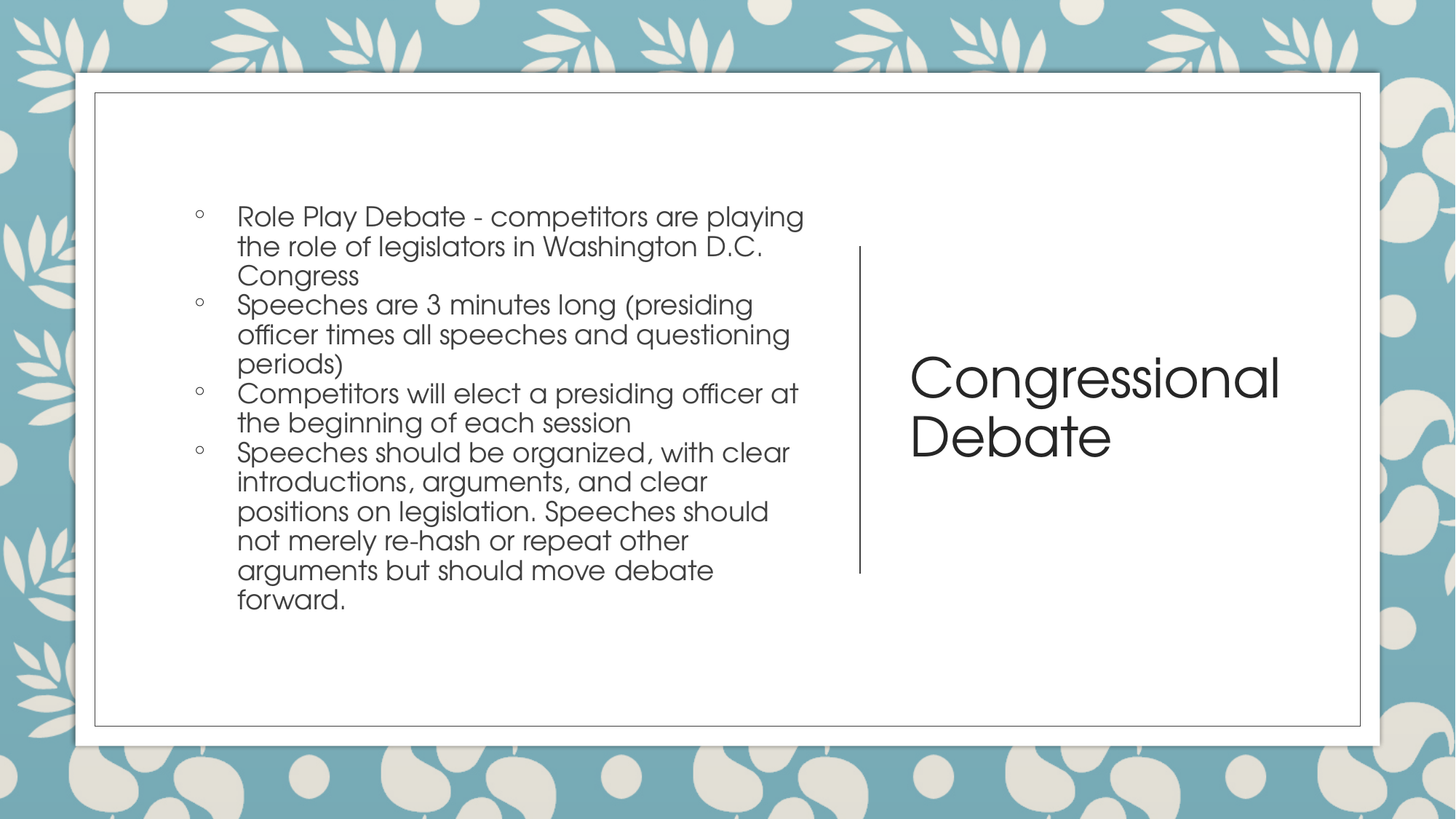

Role Play Debate - competitors are playing the role of legislators in Washington D.C. Congress
Speeches are 3 minutes long (presiding officer times all speeches and questioning periods)
Competitors will elect a presiding officer at the beginning of each session
Speeches should be organized, with clear introductions, arguments, and clear positions on legislation. Speeches should not merely re-hash or repeat other arguments but should move debate forward.
# Congressional Debate